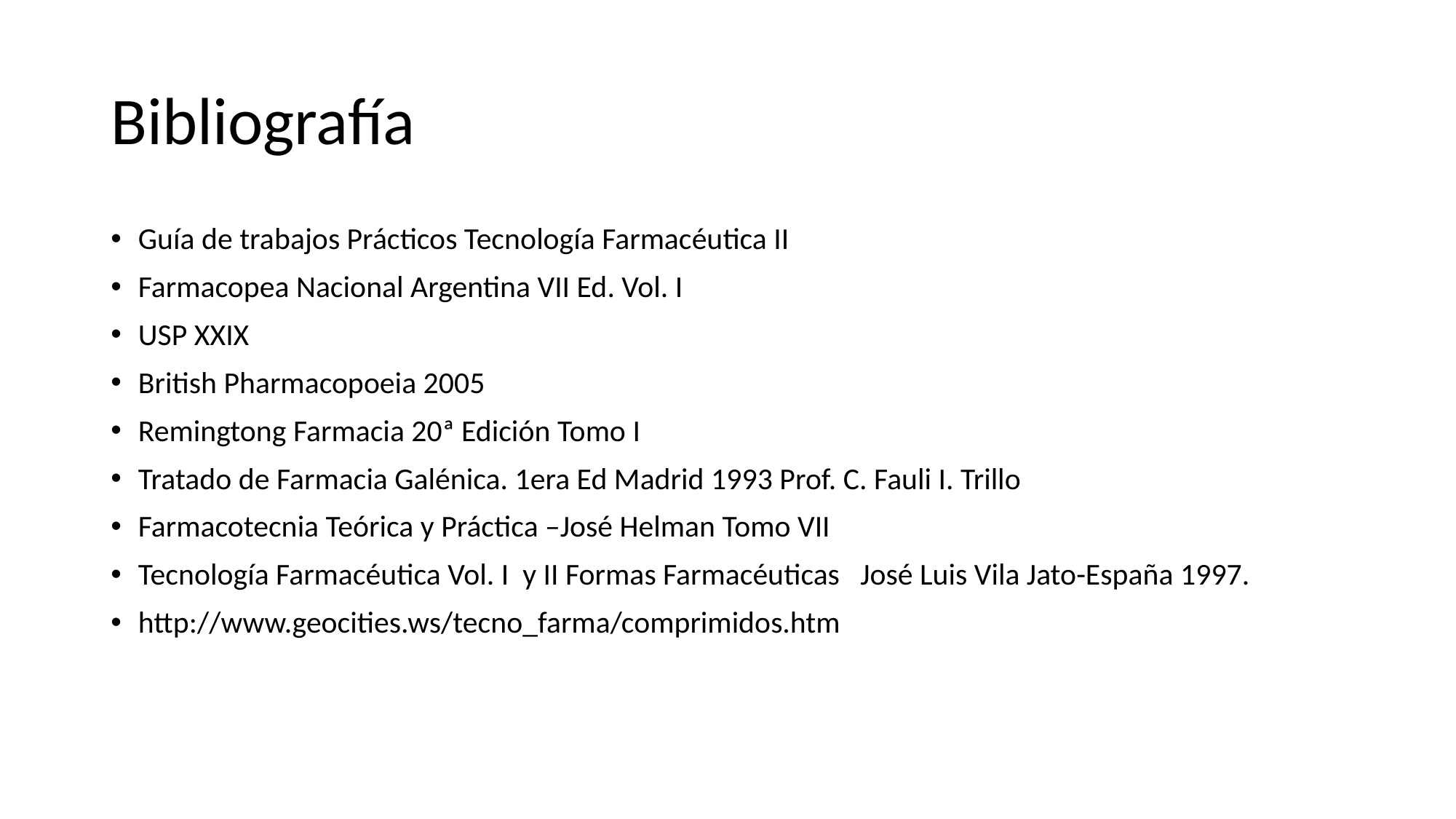

# Bibliografía
Guía de trabajos Prácticos Tecnología Farmacéutica II
Farmacopea Nacional Argentina VII Ed. Vol. I
USP XXIX
British Pharmacopoeia 2005
Remingtong Farmacia 20ª Edición Tomo I
Tratado de Farmacia Galénica. 1era Ed Madrid 1993 Prof. C. Fauli I. Trillo
Farmacotecnia Teórica y Práctica –José Helman Tomo VII
Tecnología Farmacéutica Vol. I  y II Formas Farmacéuticas   José Luis Vila Jato-España 1997.
http://www.geocities.ws/tecno_farma/comprimidos.htm